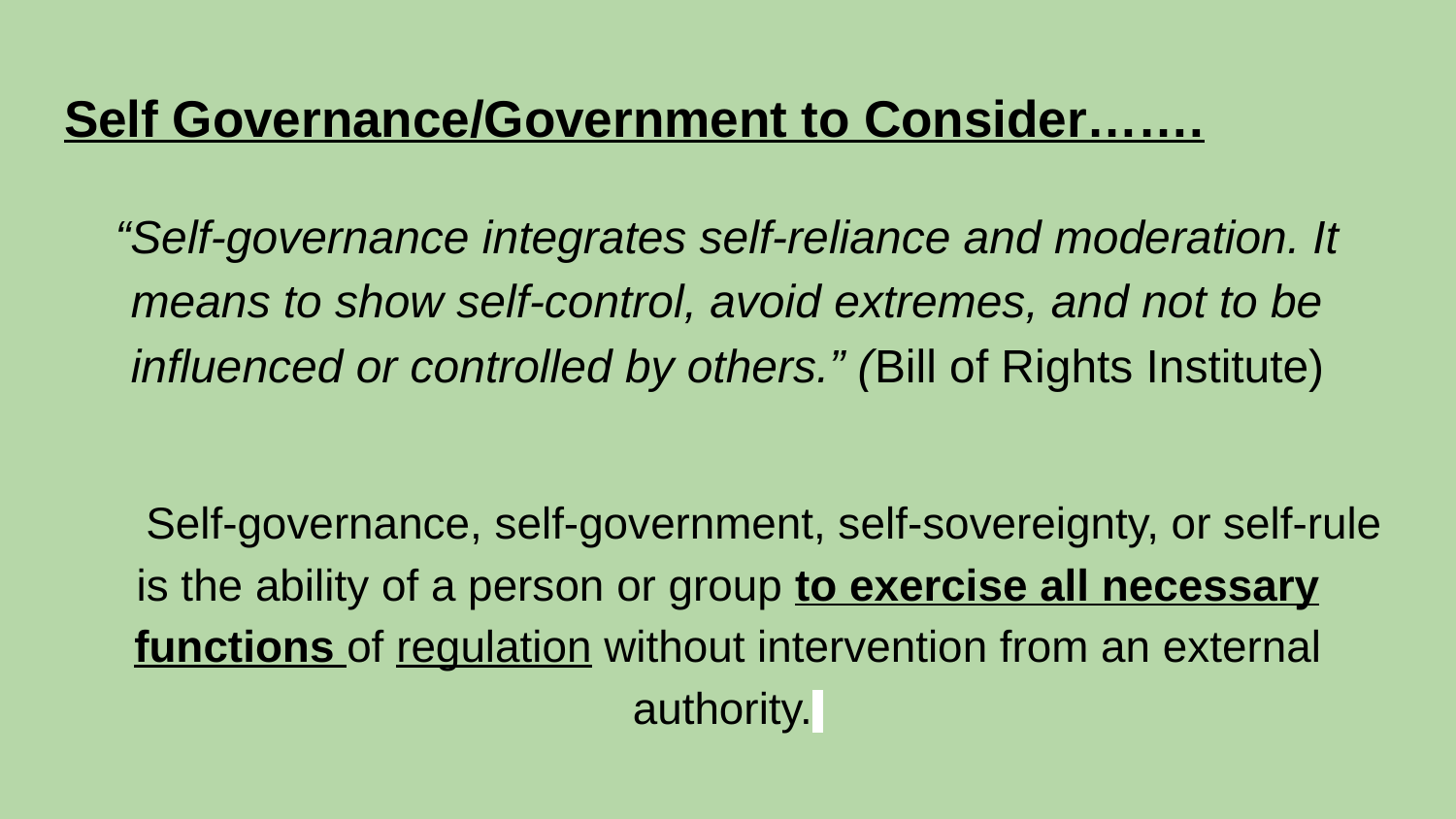

# Self Governance/Government to Consider…….
“Self-governance integrates self-reliance and moderation. It means to show self-control, avoid extremes, and not to be influenced or controlled by others.” (Bill of Rights Institute)

Self-governance, self-government, self-sovereignty, or self-rule is the ability of a person or group to exercise all necessary functions of regulation without intervention from an external authority.